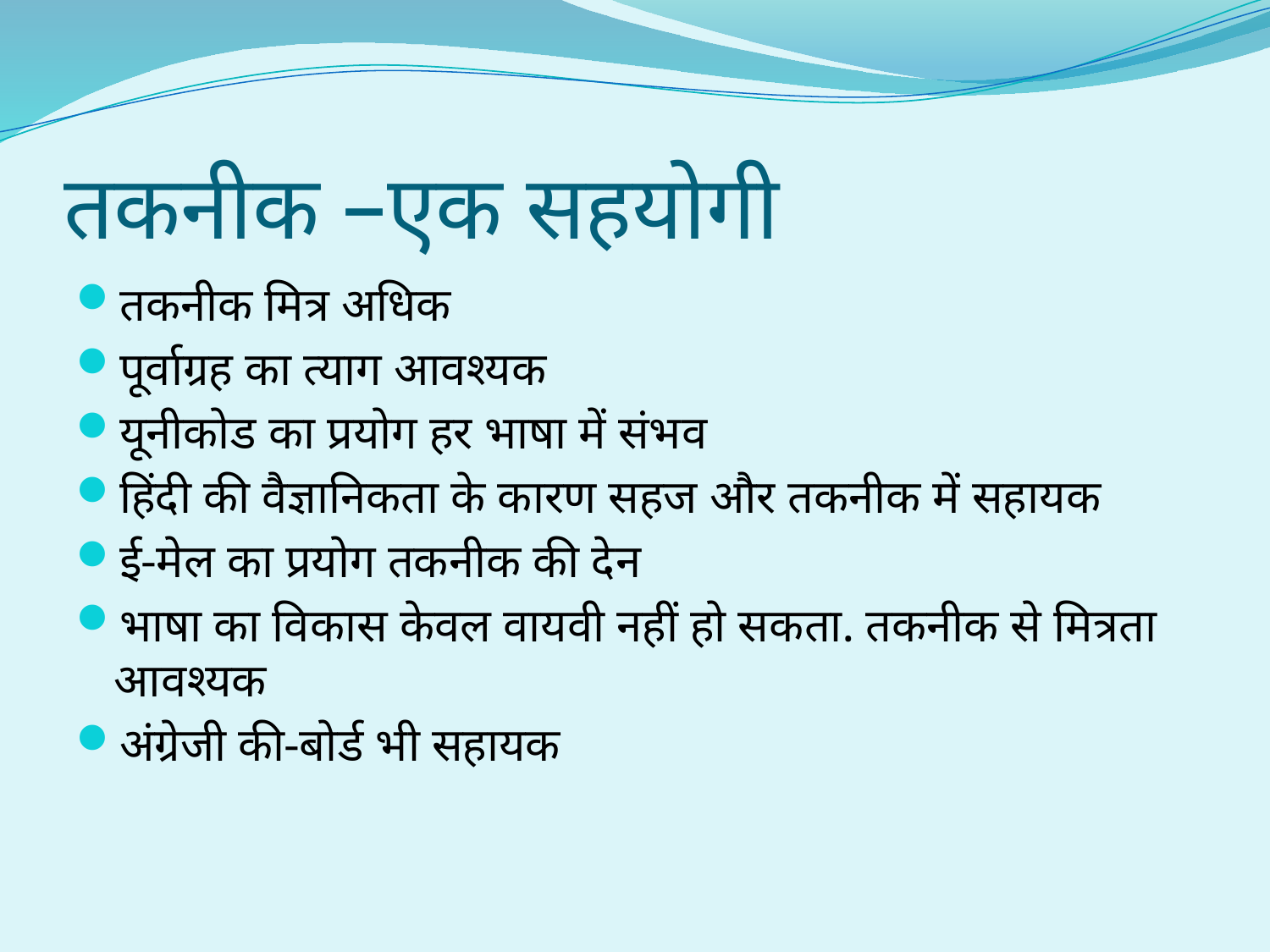

# तकनीक –एक सहयोगी
तकनीक मित्र अधिक
पूर्वाग्रह का त्याग आवश्यक
यूनीकोड का प्रयोग हर भाषा में संभव
हिंदी की वैज्ञानिकता के कारण सहज और तकनीक में सहायक
ई-मेल का प्रयोग तकनीक की देन
भाषा का विकास केवल वायवी नहीं हो सकता. तकनीक से मित्रता आवश्यक
अंग्रेजी की-बोर्ड भी सहायक